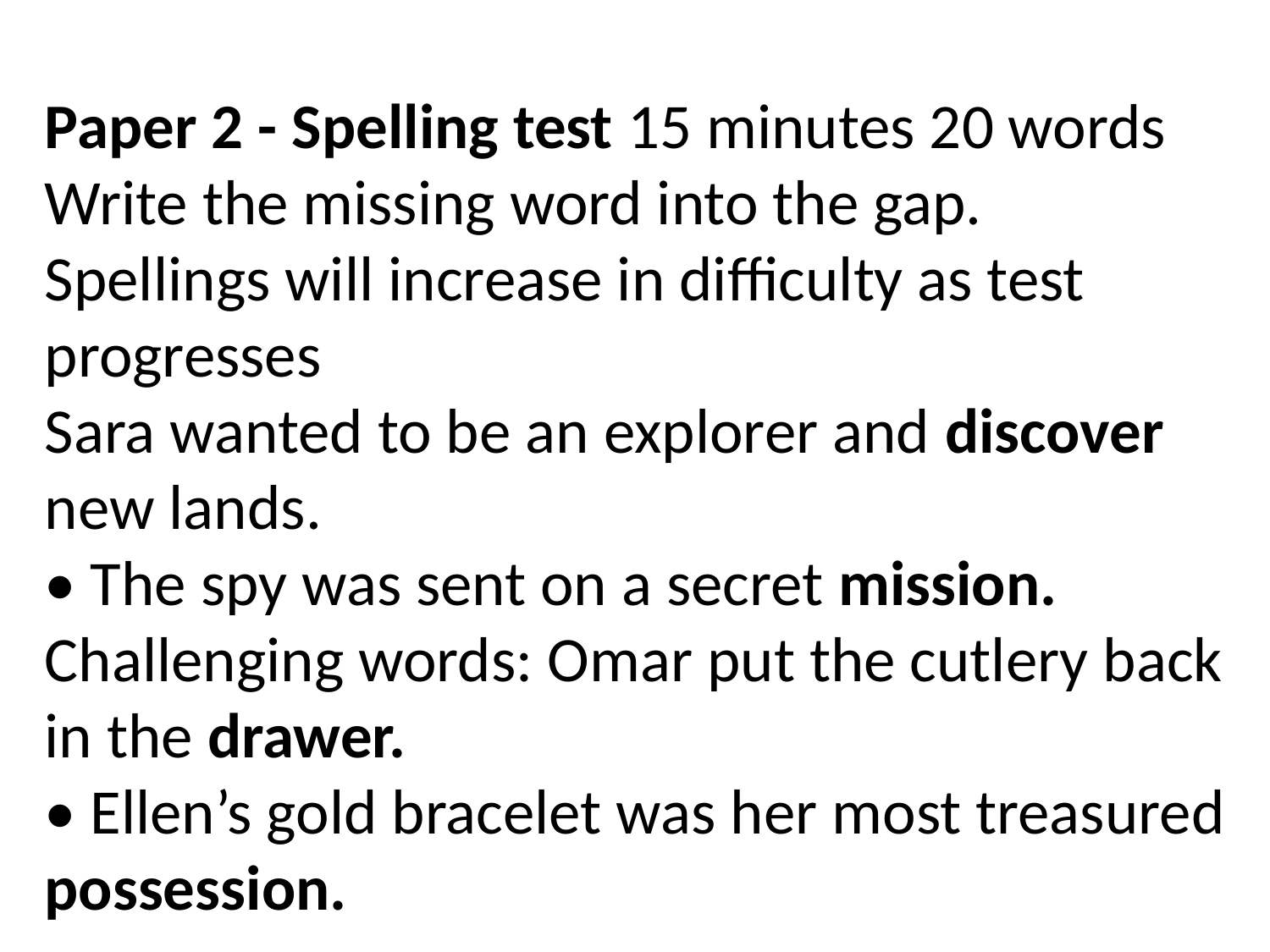

Paper 2 - Spelling test 15 minutes 20 words
Write the missing word into the gap.
Spellings will increase in difficulty as test progresses
Sara wanted to be an explorer and discover new lands.
• The spy was sent on a secret mission. Challenging words: Omar put the cutlery back in the drawer.
• Ellen’s gold bracelet was her most treasured possession.